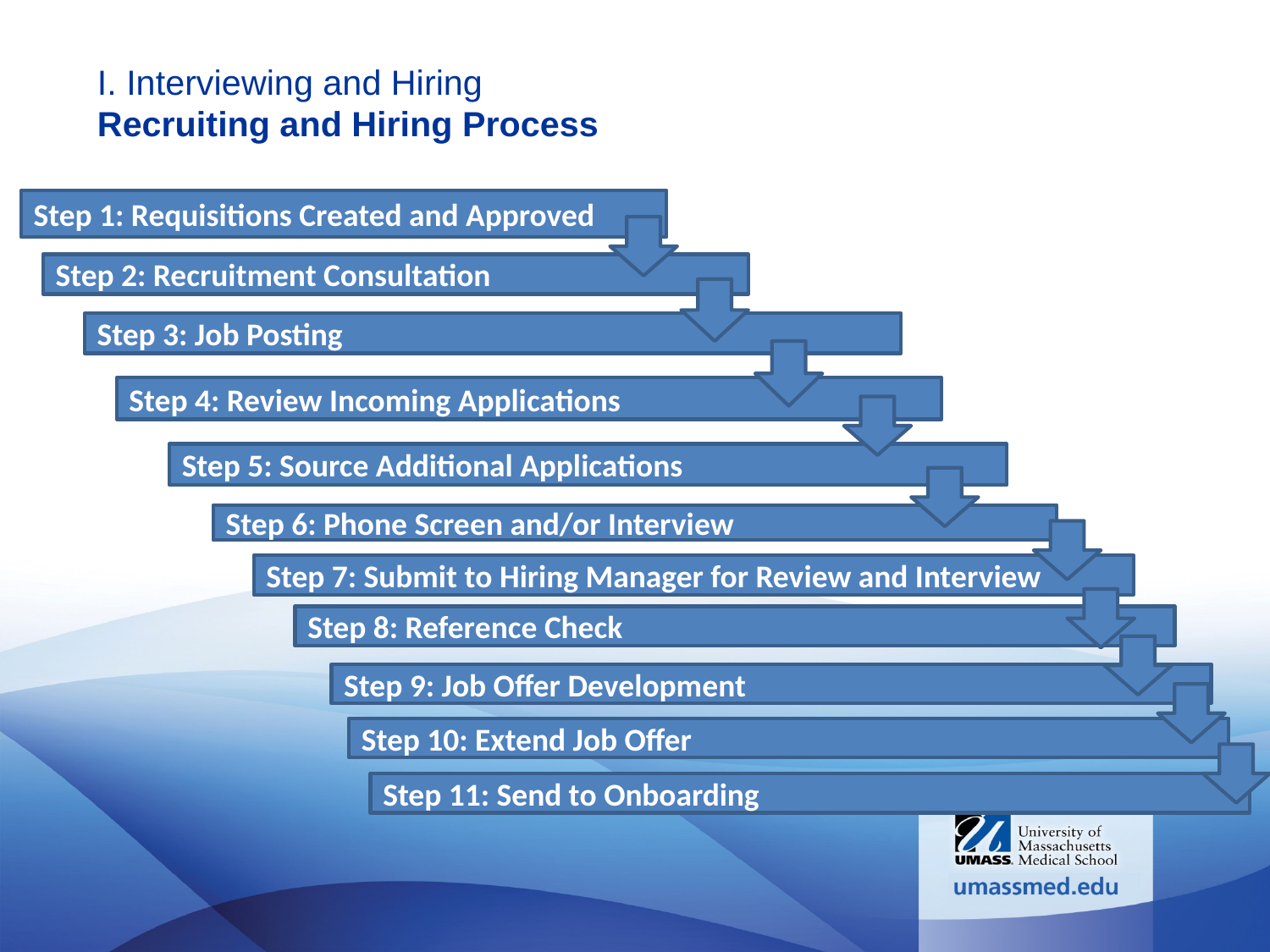

# I. Interviewing and Hiring Recruiting and Hiring Process
Step 1: Requisitions Created and Approved

Step 2: Recruitment Consultation

Step 3: Job Posting

Step 4: Review Incoming Applications

Step 5: Source Additional Applications

Step 6: Phone Screen and/or Interview

Step 7: Submit to Hiring Manager for Review and Interview

Step 8: Reference Check

Step 9: Job Offer Development

Step 10: Extend Job Offer

Step 11: Send to Onboarding